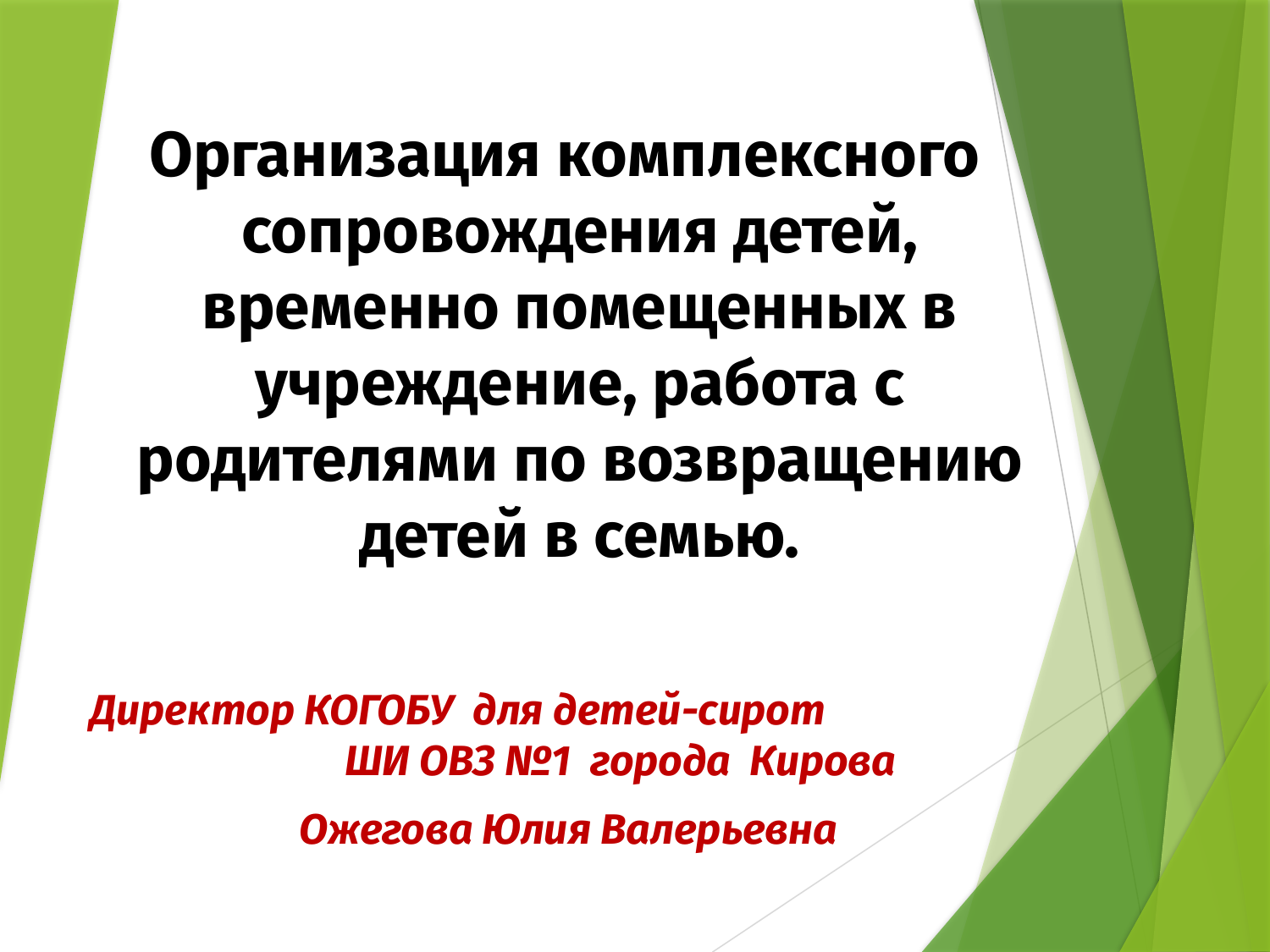

# Организация комплексного   сопровождения детей, временно помещенных в учреждение, работа с родителями по возвращению детей в семью.
Директор КОГОБУ  для детей-сирот                                   ШИ ОВЗ №1  города  Кирова
 Ожегова Юлия Валерьевна